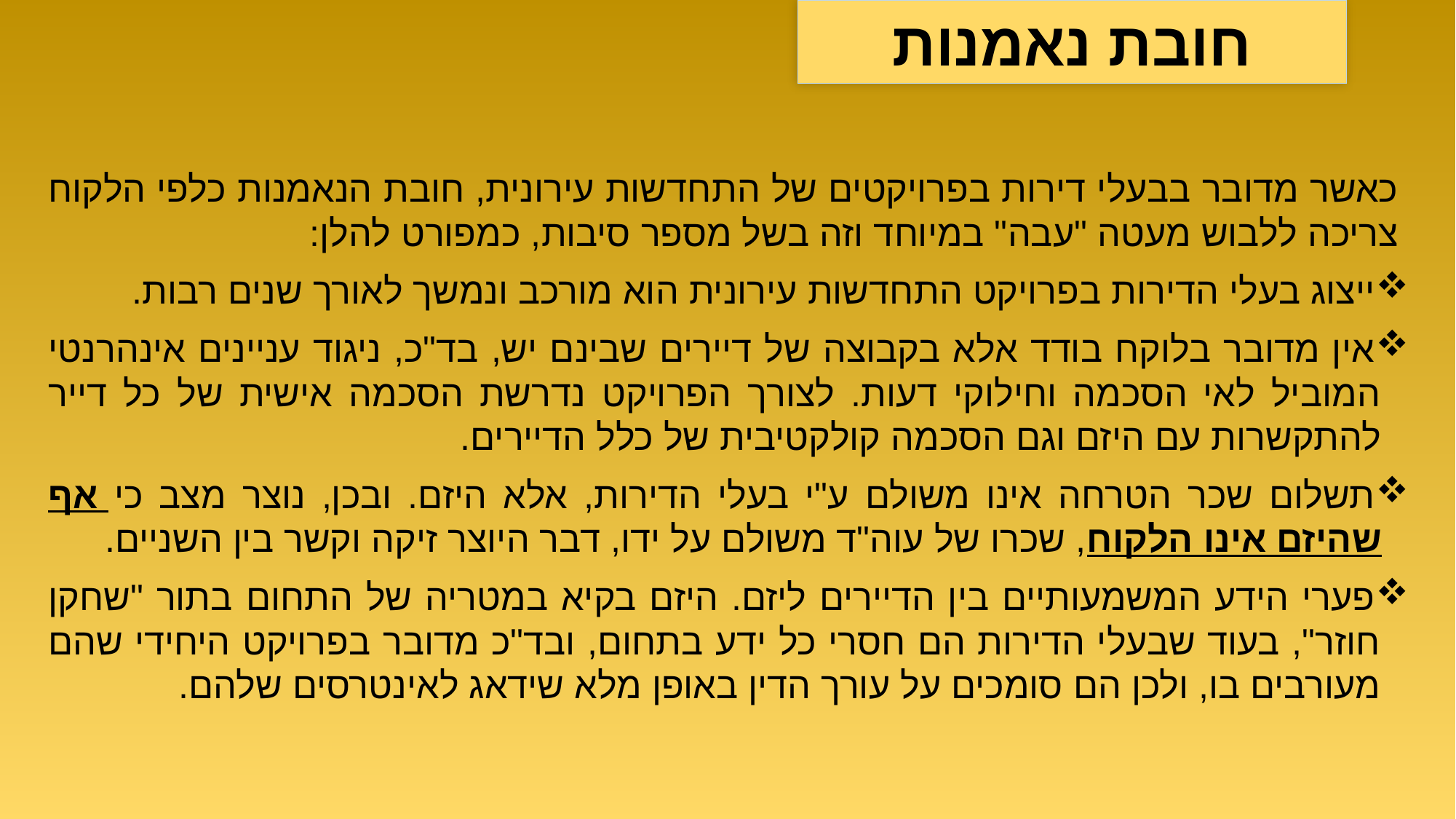

חובת נאמנות
כאשר מדובר בבעלי דירות בפרויקטים של התחדשות עירונית, חובת הנאמנות כלפי הלקוח צריכה ללבוש מעטה "עבה" במיוחד וזה בשל מספר סיבות, כמפורט להלן:
ייצוג בעלי הדירות בפרויקט התחדשות עירונית הוא מורכב ונמשך לאורך שנים רבות.
אין מדובר בלוקח בודד אלא בקבוצה של דיירים שבינם יש, בד"כ, ניגוד עניינים אינהרנטי המוביל לאי הסכמה וחילוקי דעות. לצורך הפרויקט נדרשת הסכמה אישית של כל דייר להתקשרות עם היזם וגם הסכמה קולקטיבית של כלל הדיירים.
תשלום שכר הטרחה אינו משולם ע"י בעלי הדירות, אלא היזם. ובכן, נוצר מצב כי אף שהיזם אינו הלקוח, שכרו של עוה"ד משולם על ידו, דבר היוצר זיקה וקשר בין השניים.
פערי הידע המשמעותיים בין הדיירים ליזם. היזם בקיא במטריה של התחום בתור "שחקן חוזר", בעוד שבעלי הדירות הם חסרי כל ידע בתחום, ובד"כ מדובר בפרויקט היחידי שהם מעורבים בו, ולכן הם סומכים על עורך הדין באופן מלא שידאג לאינטרסים שלהם.